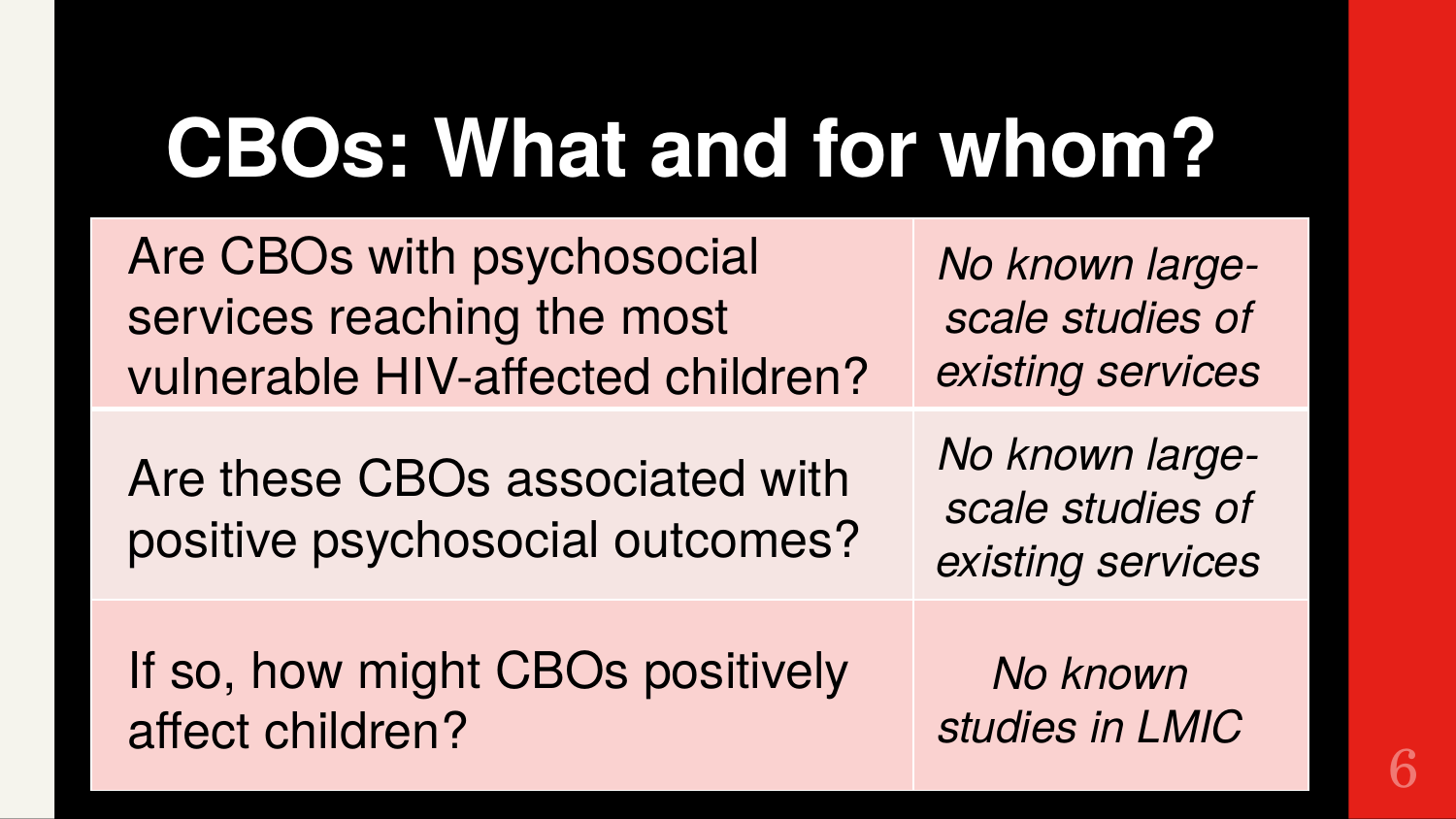

# CBOs: What and for whom?
Are CBOs with psychosocial services reaching the most vulnerable HIV-affected children?
|  |  |
| --- | --- |
|  |  |
|  |  |

No known large-scale studies of existing services
No known large-scale studies of existing services
Are these CBOs associated with positive psychosocial outcomes?
If so, how might CBOs positively affect children?
No known studies in LMIC
6